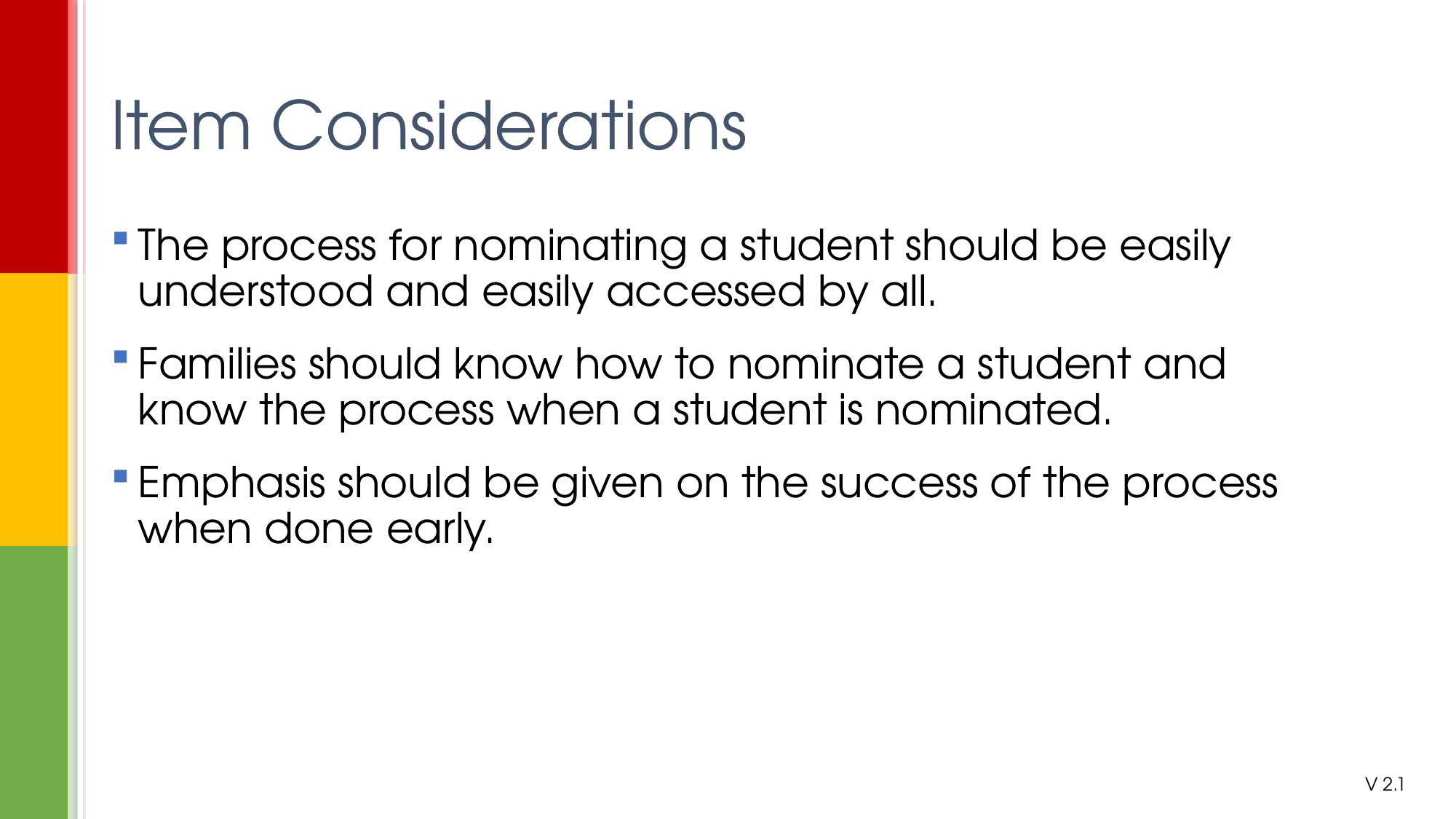

# Item Considerations
The process for nominating a student should be easily understood and easily accessed by all.
Families should know how to nominate a student and know the process when a student is nominated.
Emphasis should be given on the success of the process when done early.